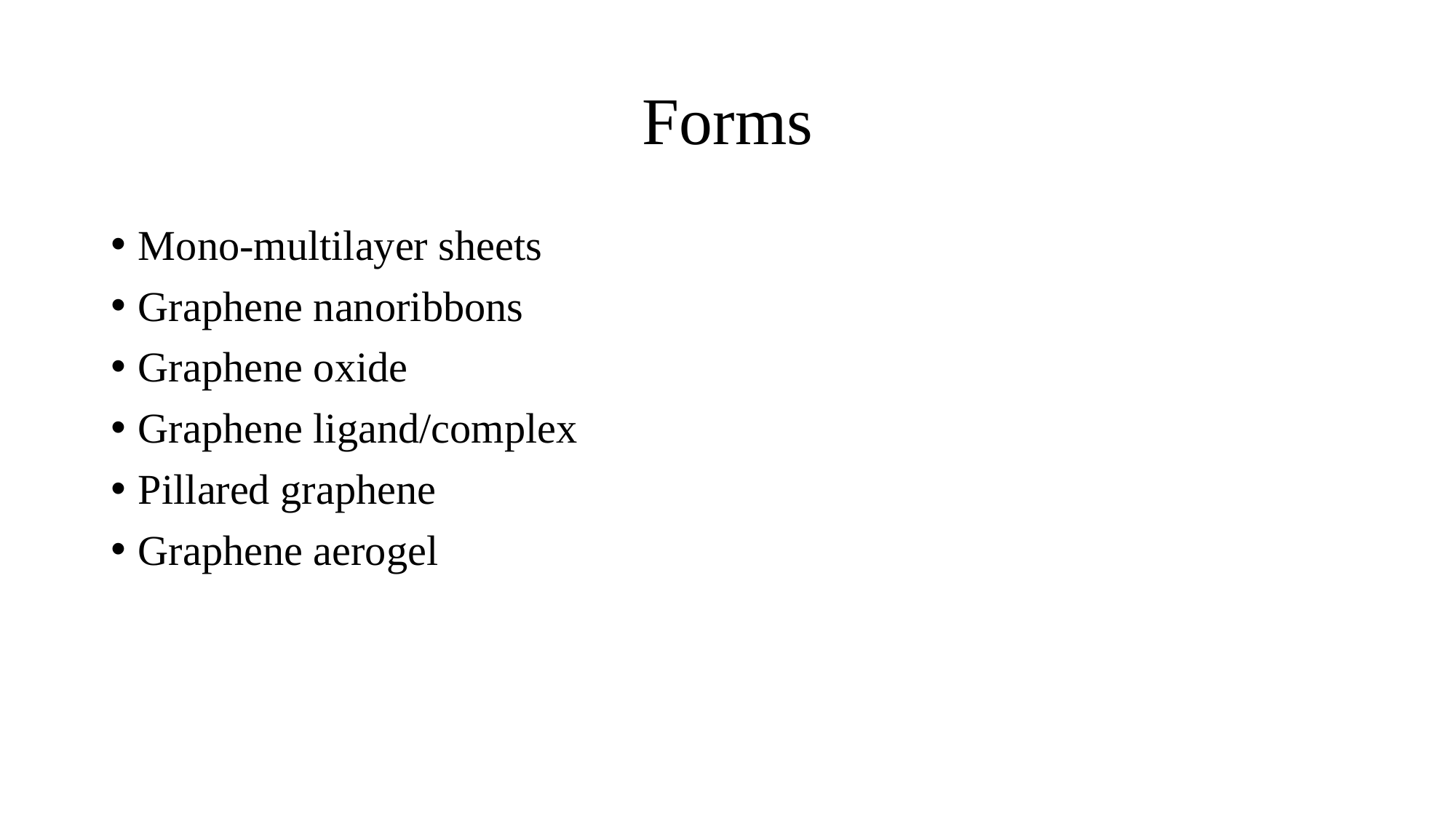

# Forms
Mono-multilayer sheets
Graphene nanoribbons
Graphene oxide
Graphene ligand/complex
Pillared graphene
Graphene aerogel